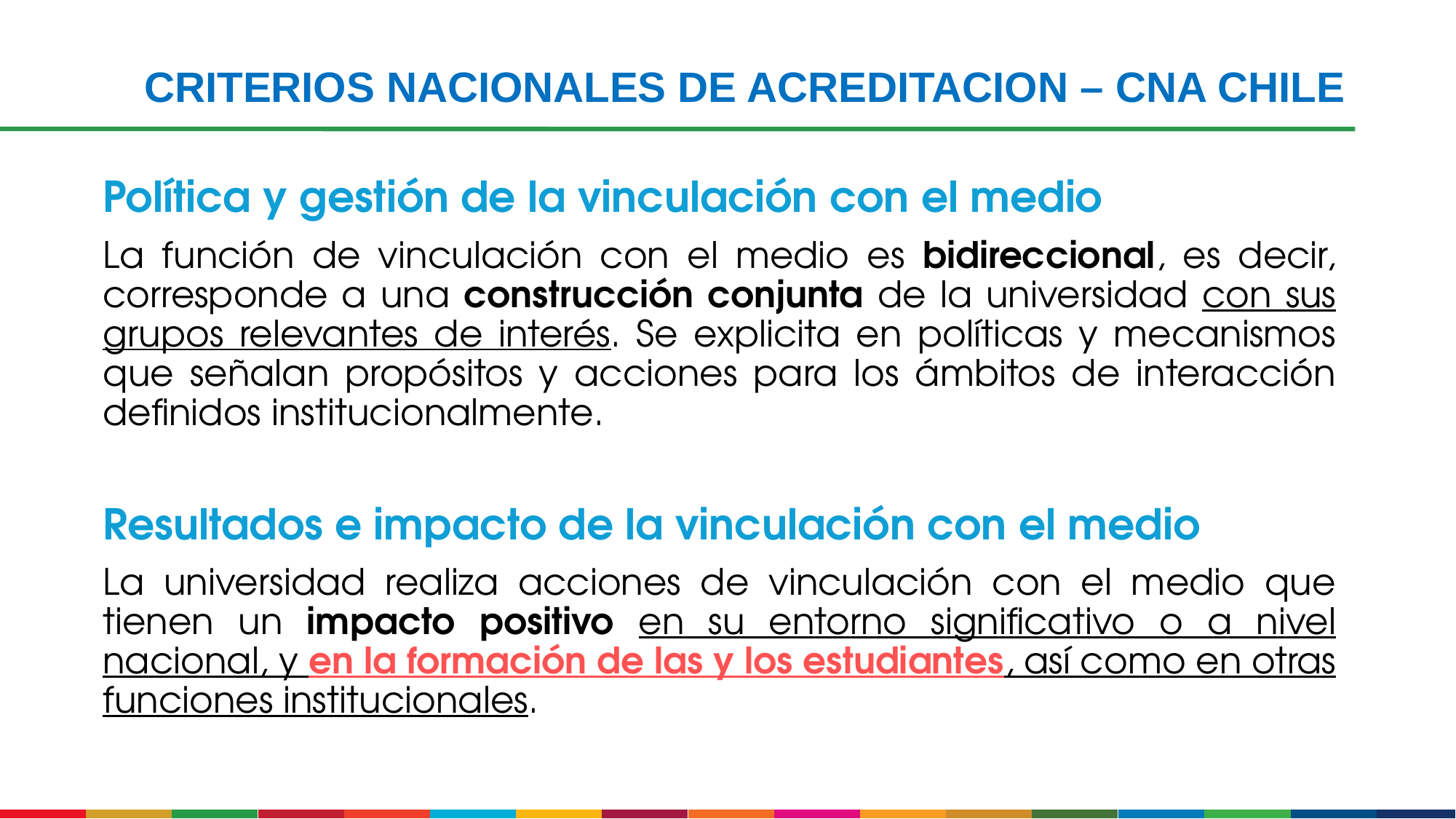

CRITERIOS NACIONALES DE ACREDITACION – CNA Chile

Política y gestión de la vinculación con el medio
La función de vinculación con el medio es bidireccional, es decir, corresponde a una construcción conjunta de la universidad con sus grupos relevantes de interés. Se explicita en políticas y mecanismos que señalan propósitos y acciones para los ámbitos de interacción definidos institucionalmente.

Resultados e impacto de la vinculación con el medio
La universidad realiza acciones de vinculación con el medio que tienen un impacto positivo en su entorno significativo o a nivel nacional, y en la formación de las y los estudiantes, así como en otras funciones institucionales.